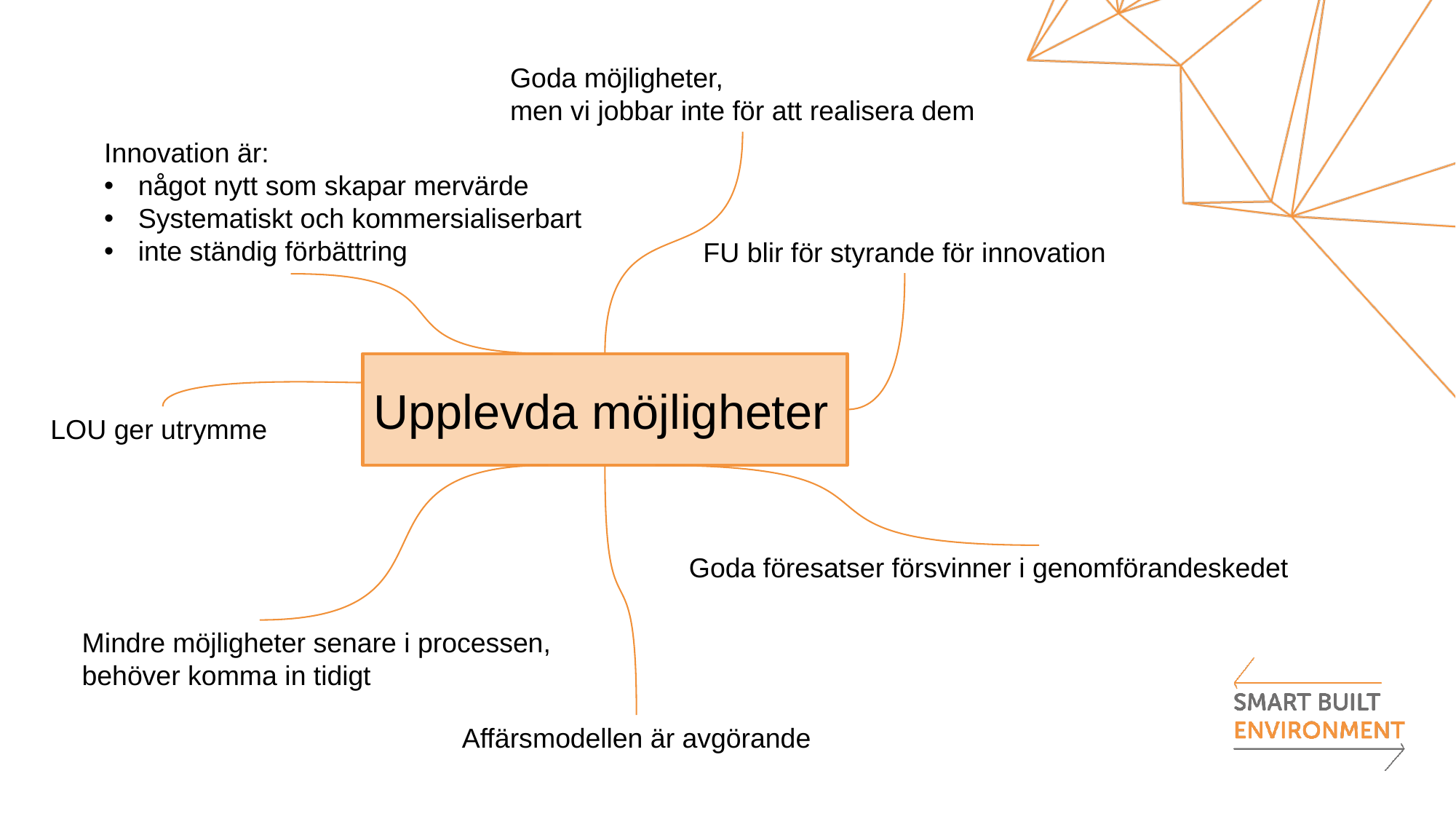

Goda möjligheter,
men vi jobbar inte för att realisera dem
Innovation är:
något nytt som skapar mervärde
Systematiskt och kommersialiserbart
inte ständig förbättring
FU blir för styrande för innovation
# Upplevda möjligheter
LOU ger utrymme
Goda föresatser försvinner i genomförandeskedet
Mindre möjligheter senare i processen,
behöver komma in tidigt
Affärsmodellen är avgörande